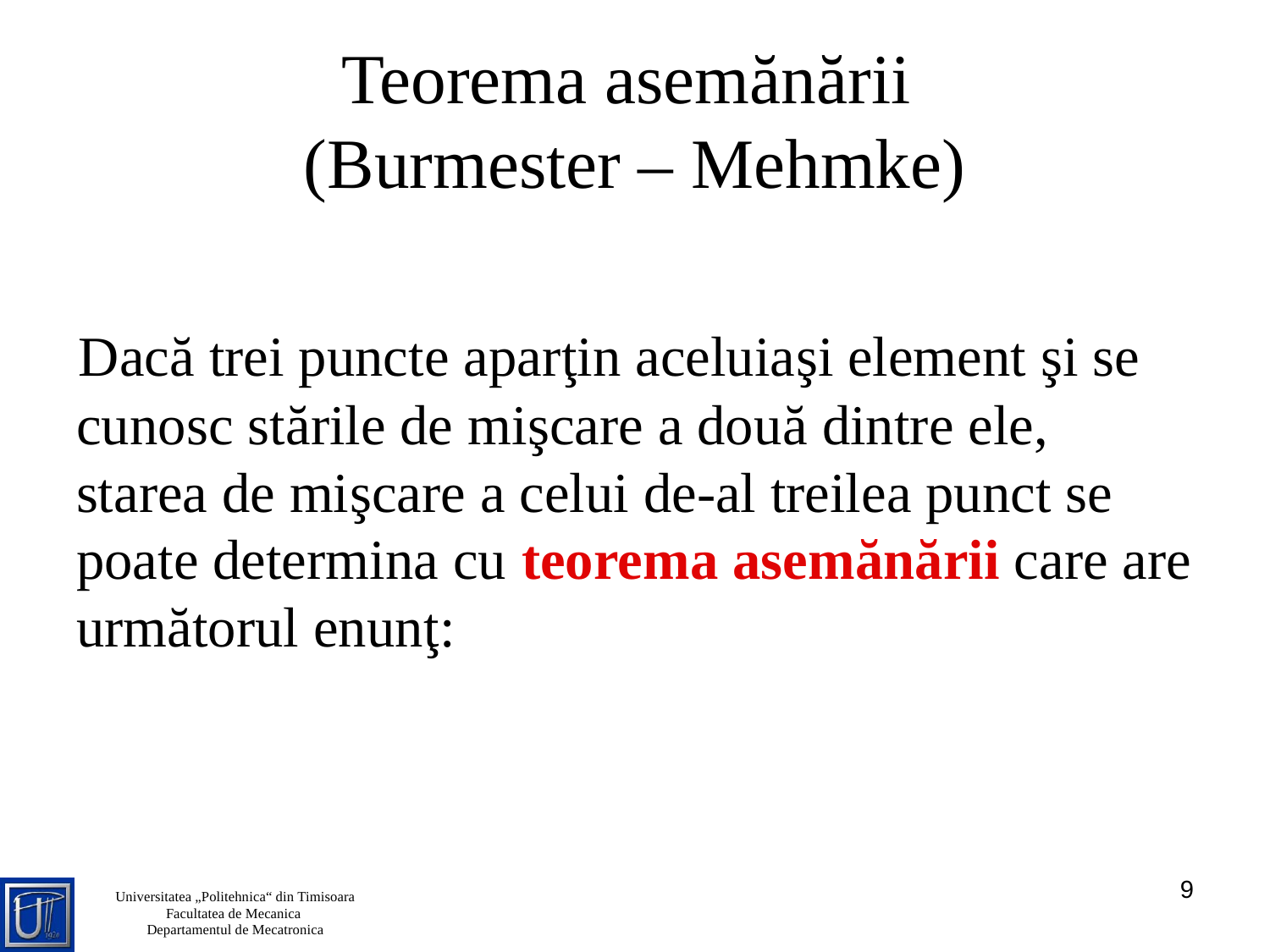

# Teorema asemănării (Burmester – Mehmke)
Dacă trei puncte aparţin aceluiaşi element şi se cunosc stările de mişcare a două dintre ele, starea de mişcare a celui de-al treilea punct se poate determina cu teorema asemănării care are următorul enunţ:
9